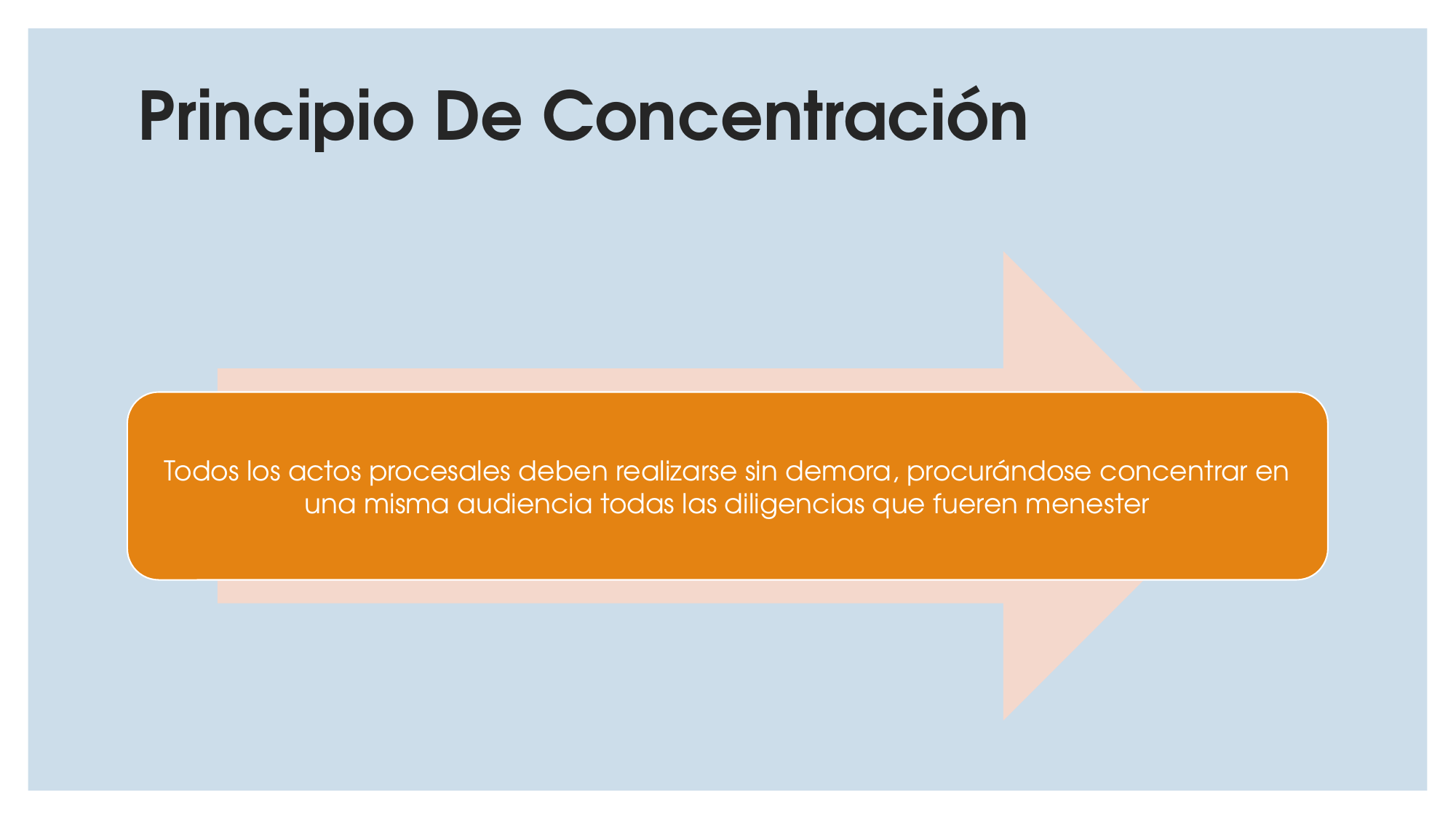

# Principio De Concentración
Todos los actos procesales deben realizarse sin demora, procurándose concentrar en una misma audiencia todas las diligencias que fueren menester